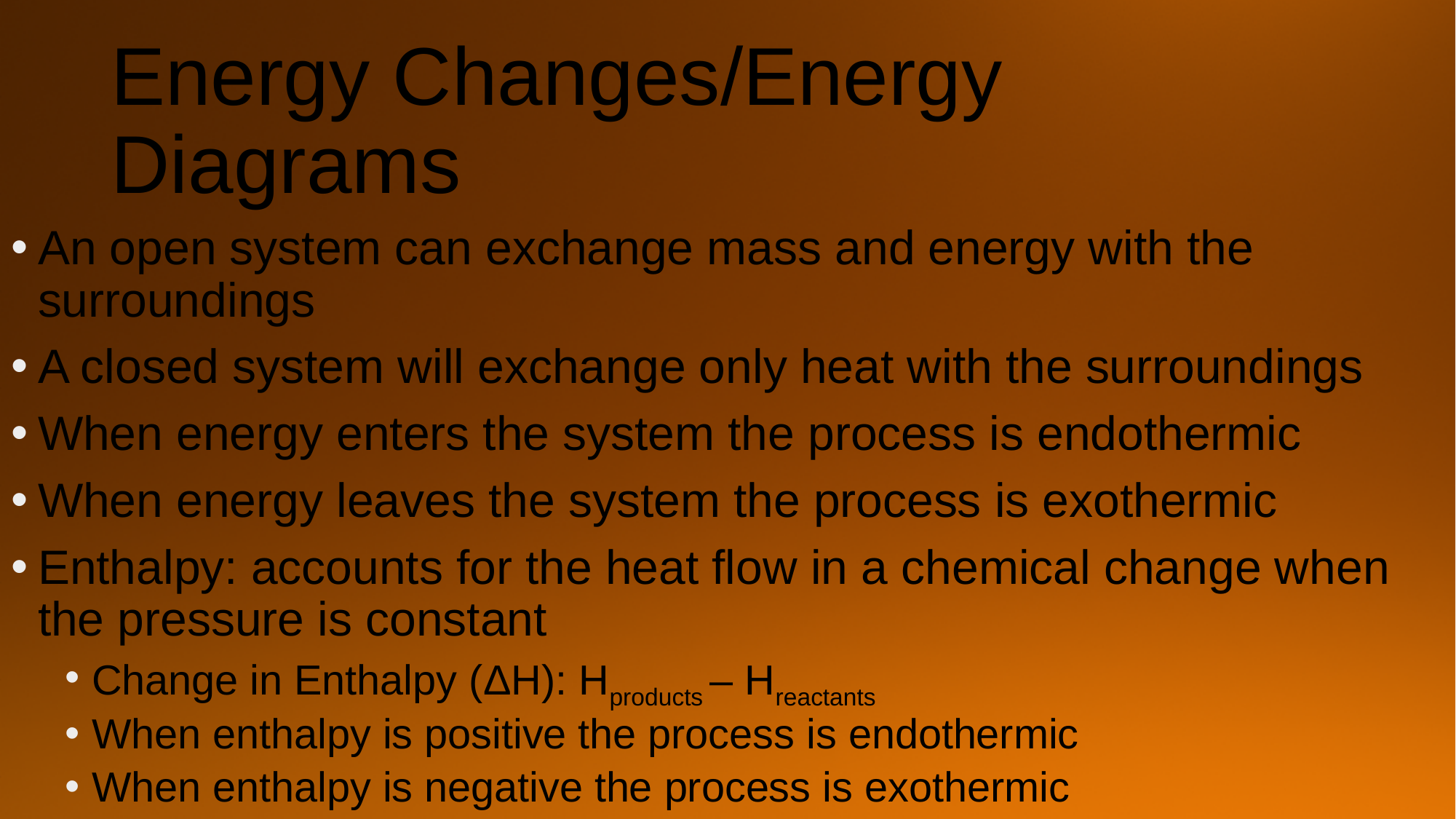

# Energy Changes/Energy Diagrams
An open system can exchange mass and energy with the surroundings
A closed system will exchange only heat with the surroundings
When energy enters the system the process is endothermic
When energy leaves the system the process is exothermic
Enthalpy: accounts for the heat flow in a chemical change when the pressure is constant
Change in Enthalpy (ΔH): Hproducts – Hreactants
When enthalpy is positive the process is endothermic
When enthalpy is negative the process is exothermic